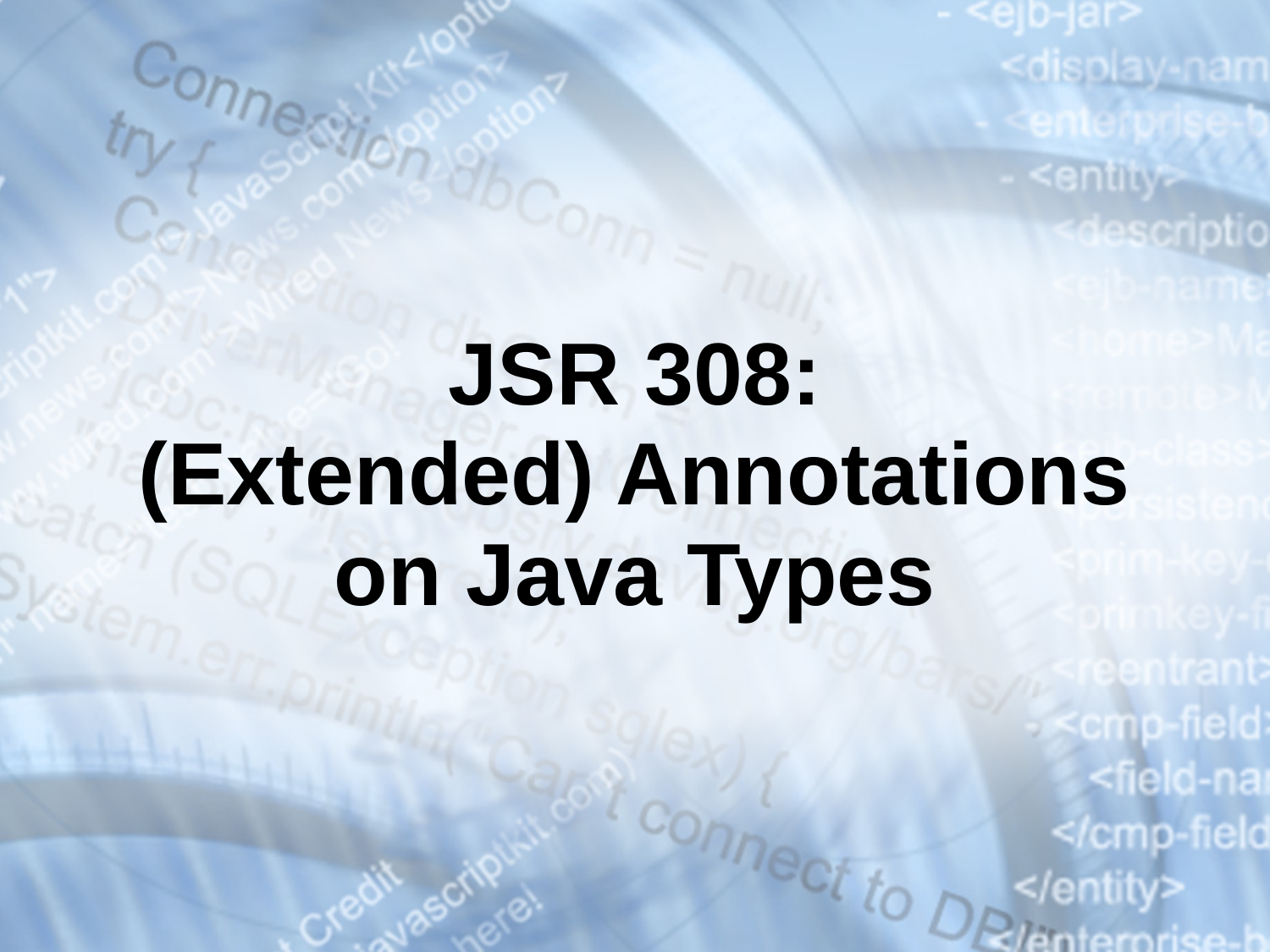

# JSR 308: (Extended) Annotations on Java Types